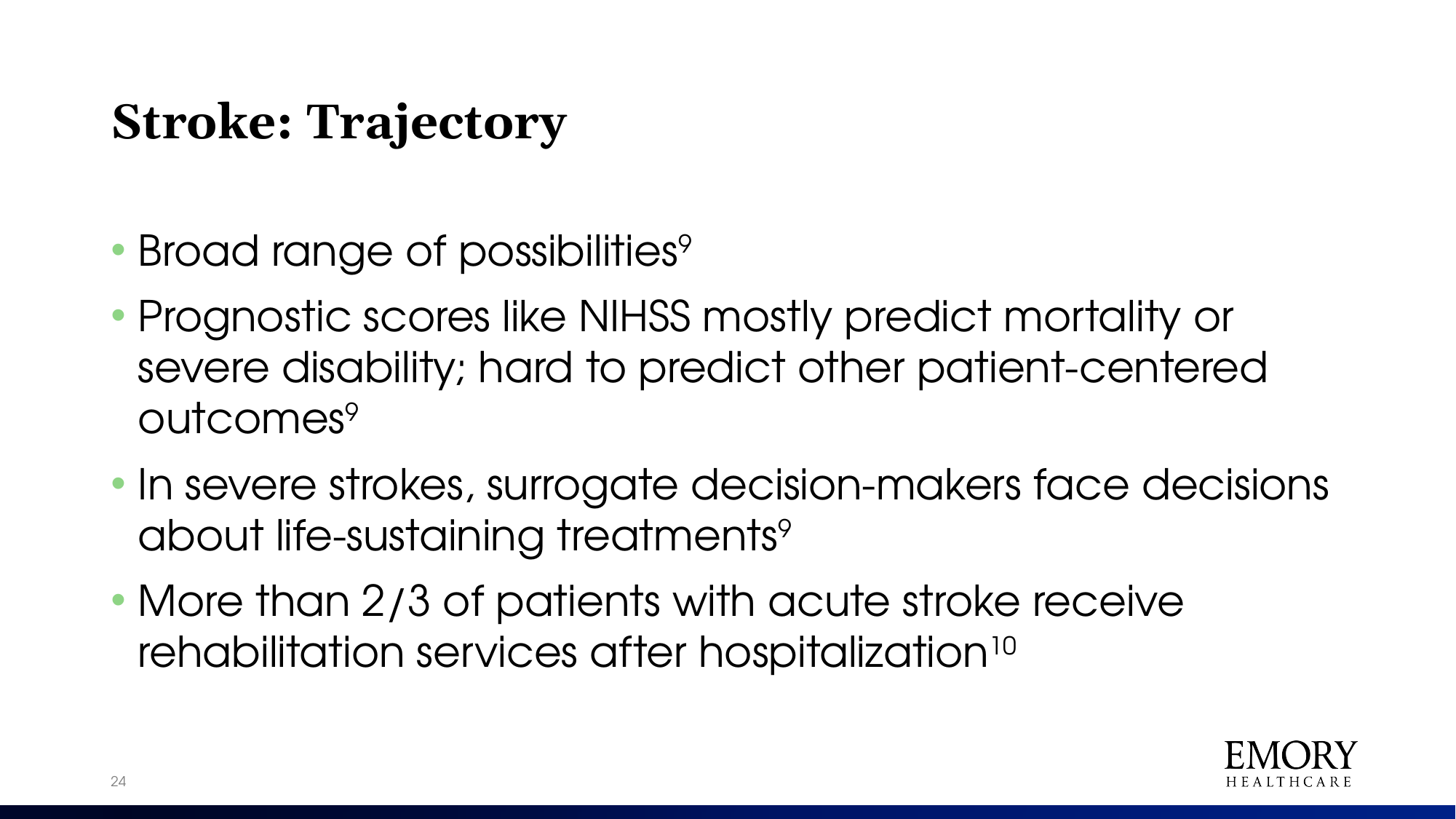

# Stroke: Trajectory
Broad range of possibilities9
Prognostic scores like NIHSS mostly predict mortality or severe disability; hard to predict other patient-centered outcomes9
In severe strokes, surrogate decision-makers face decisions about life-sustaining treatments9
More than 2/3 of patients with acute stroke receive rehabilitation services after hospitalization10